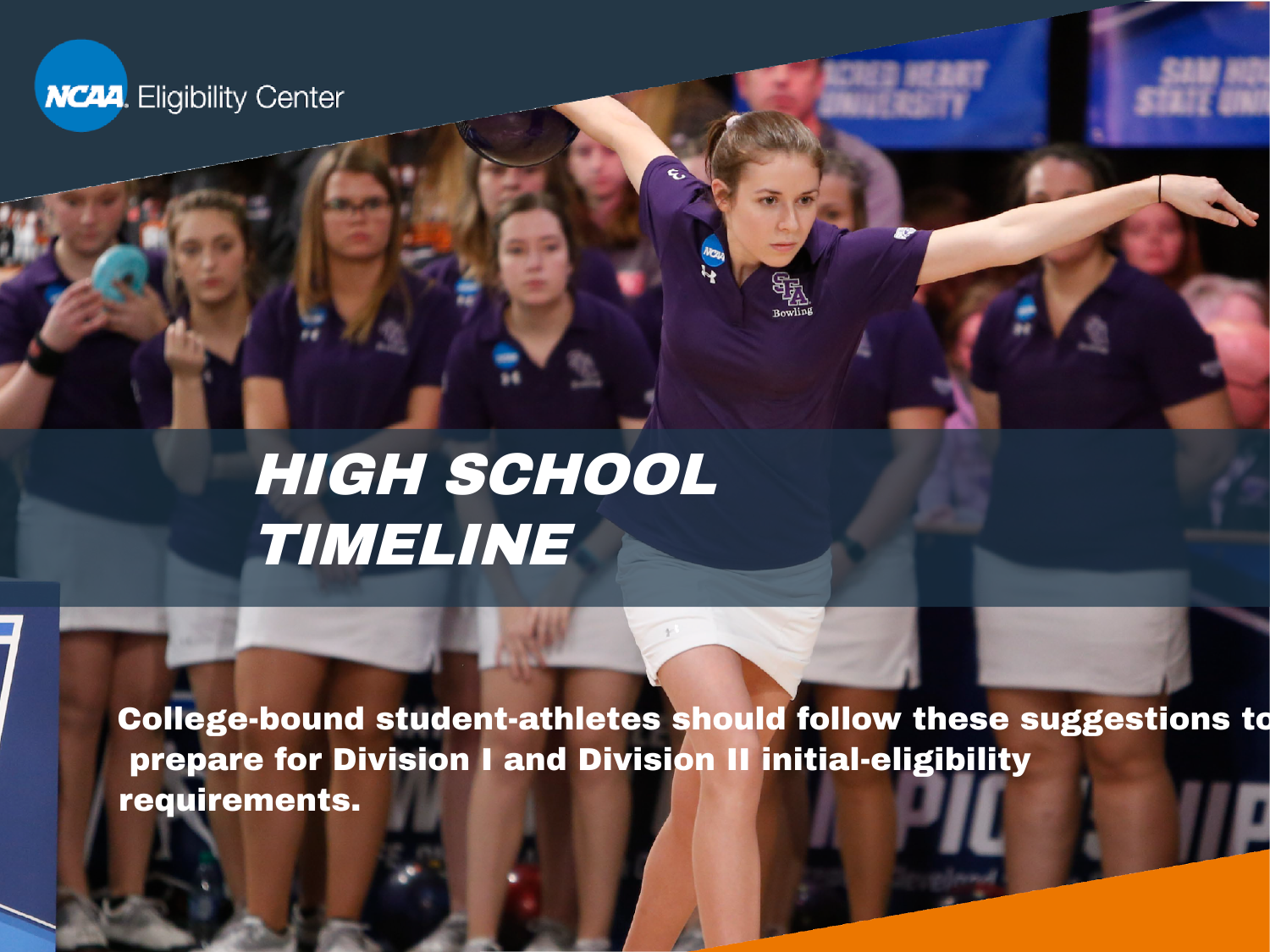

HIGH SCHOOL TIMELINE
College-bound student-athletes should follow these suggestions to  prepare for Division I and Division II initial-eligibility requirements.